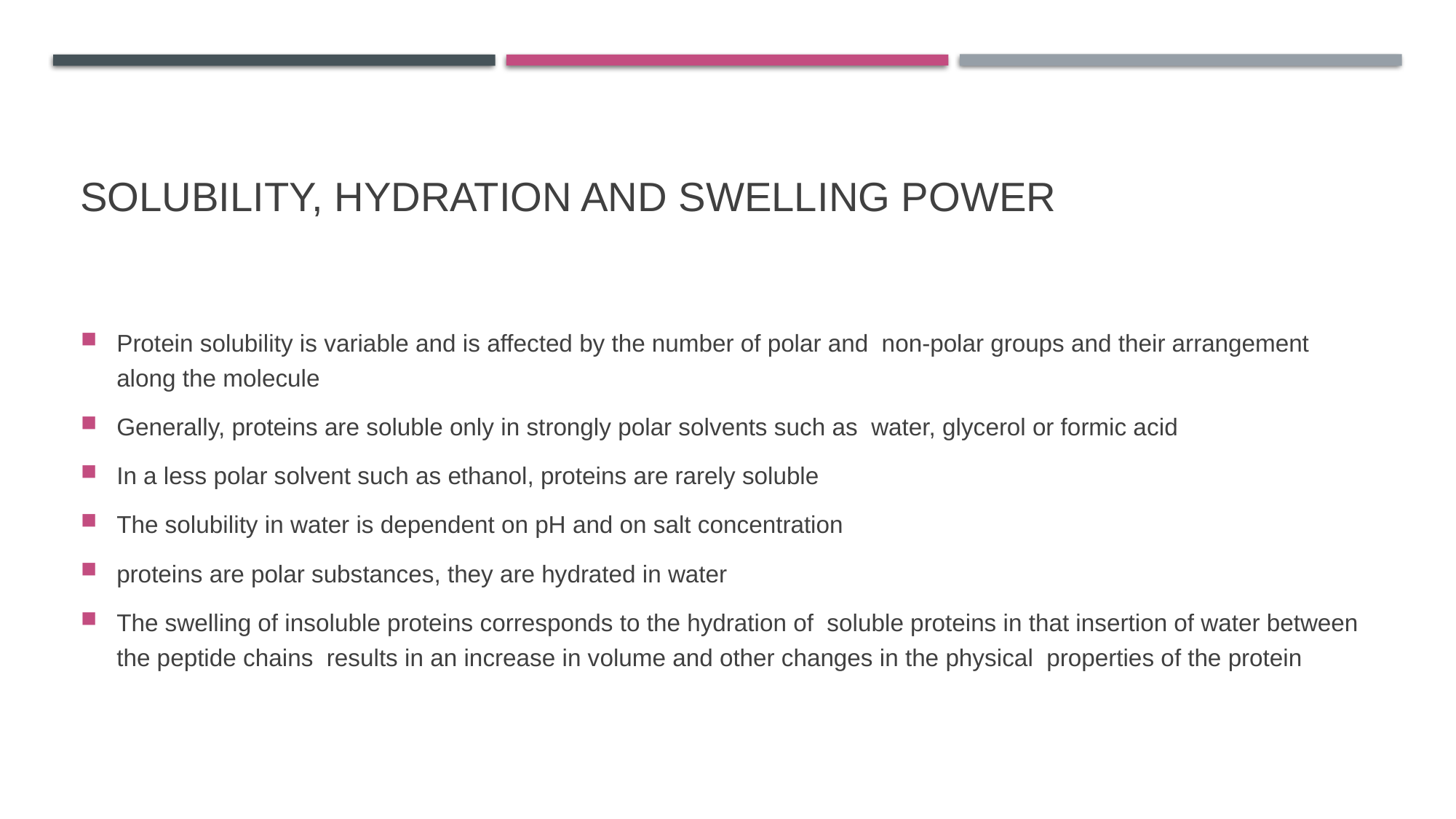

# Solubility, Hydration and Swelling Power
Protein solubility is variable and is affected by the number of polar and  non-polar groups and their arrangement along the molecule
Generally, proteins are soluble only in strongly polar solvents such as  water, glycerol or formic acid
In a less polar solvent such as ethanol, proteins are rarely soluble
The solubility in water is dependent on pH and on salt concentration
proteins are polar substances, they are hydrated in water
The swelling of insoluble proteins corresponds to the hydration of  soluble proteins in that insertion of water between the peptide chains  results in an increase in volume and other changes in the physical  properties of the protein